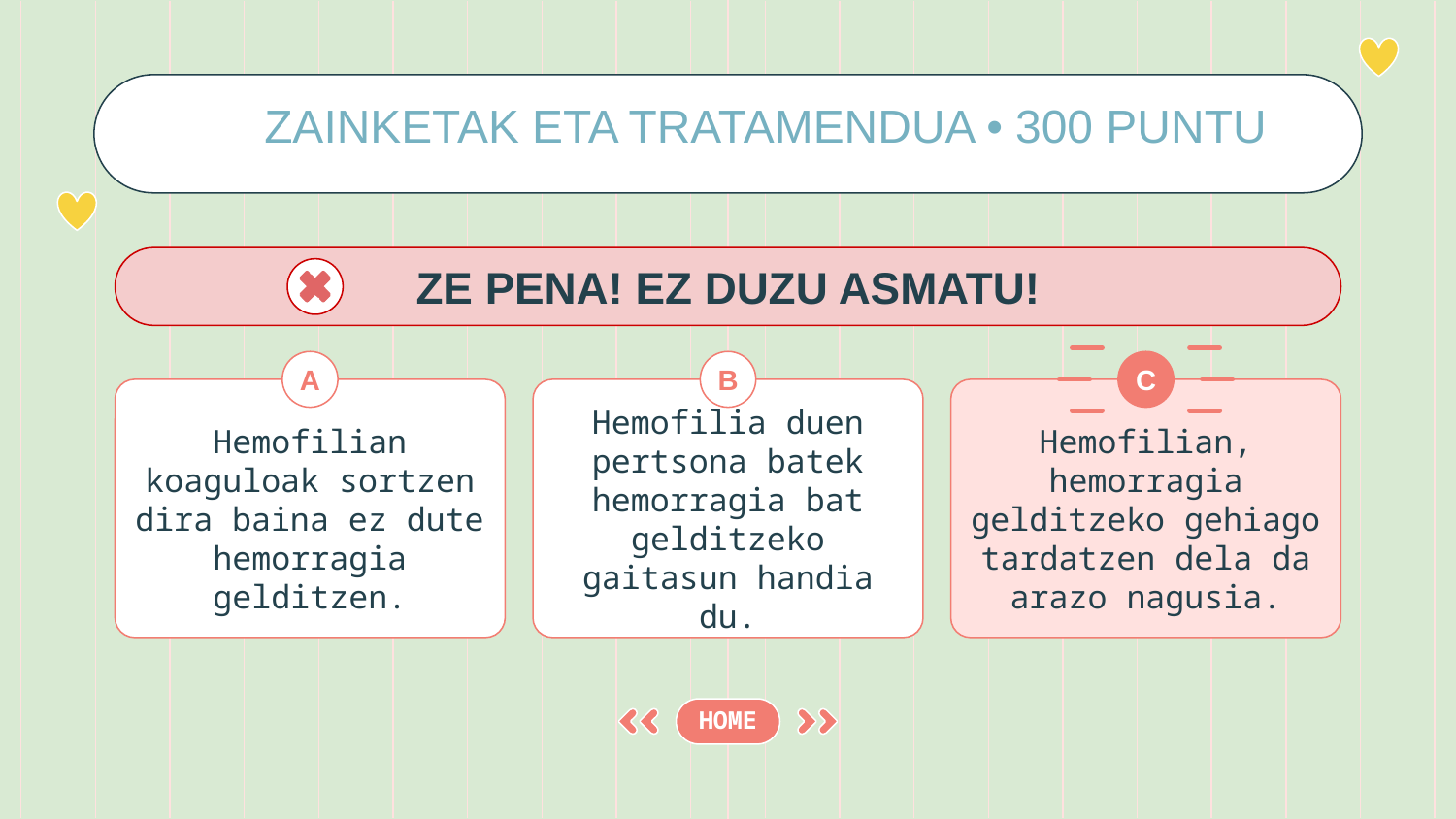

# ZAINKETAK ETA TRATAMENDUA • 300 PUNTU
ZE PENA! EZ DUZU ASMATU!

A
B
C
Hemofilian koaguloak sortzen dira baina ez dute hemorragia gelditzen.
Hemofilia duen pertsona batek hemorragia bat gelditzeko gaitasun handia du.
Hemofilian, hemorragia gelditzeko gehiago tardatzen dela da arazo nagusia.
HOME